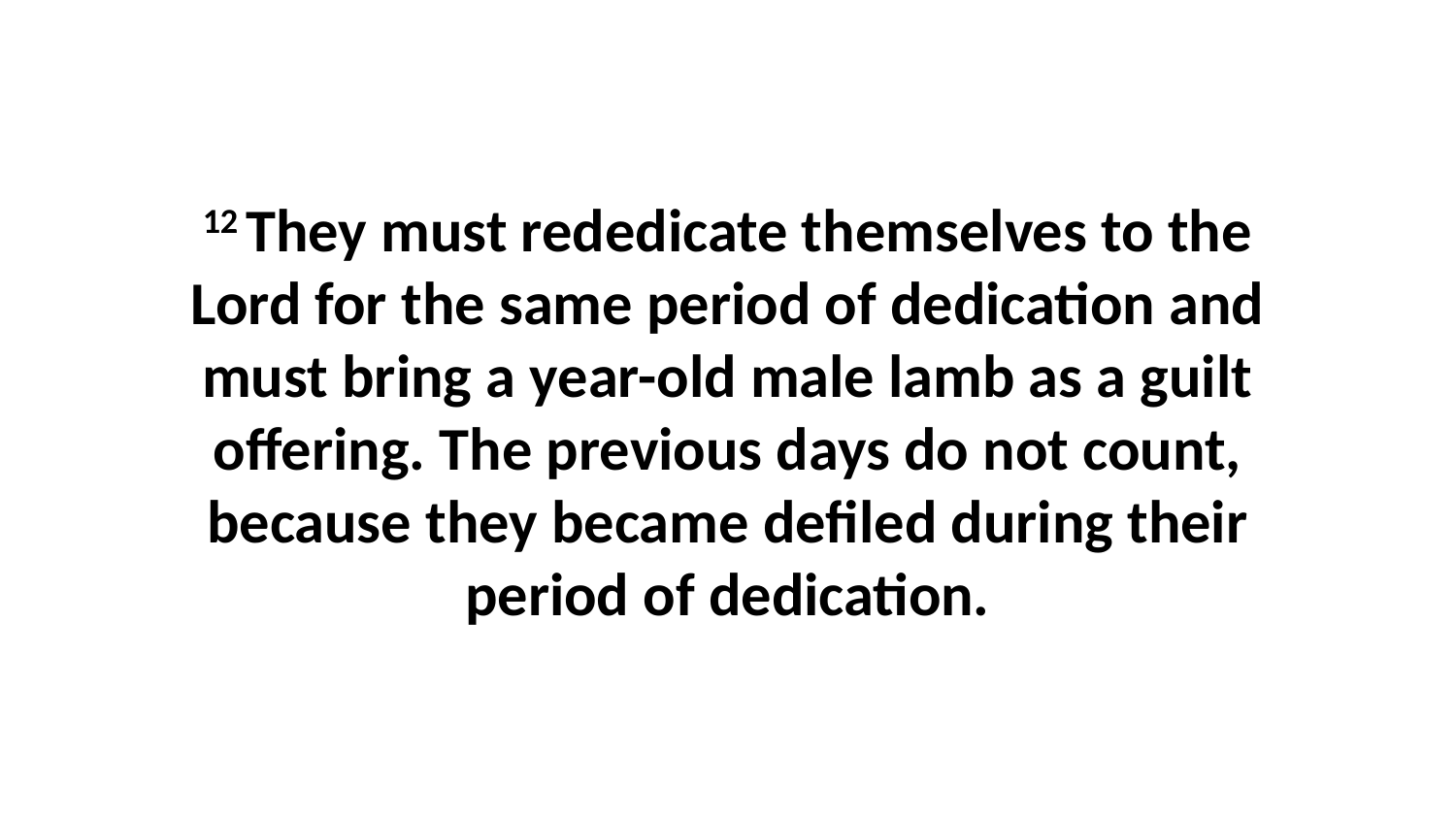

12 They must rededicate themselves to the Lord for the same period of dedication and must bring a year-old male lamb as a guilt offering. The previous days do not count, because they became defiled during their period of dedication.